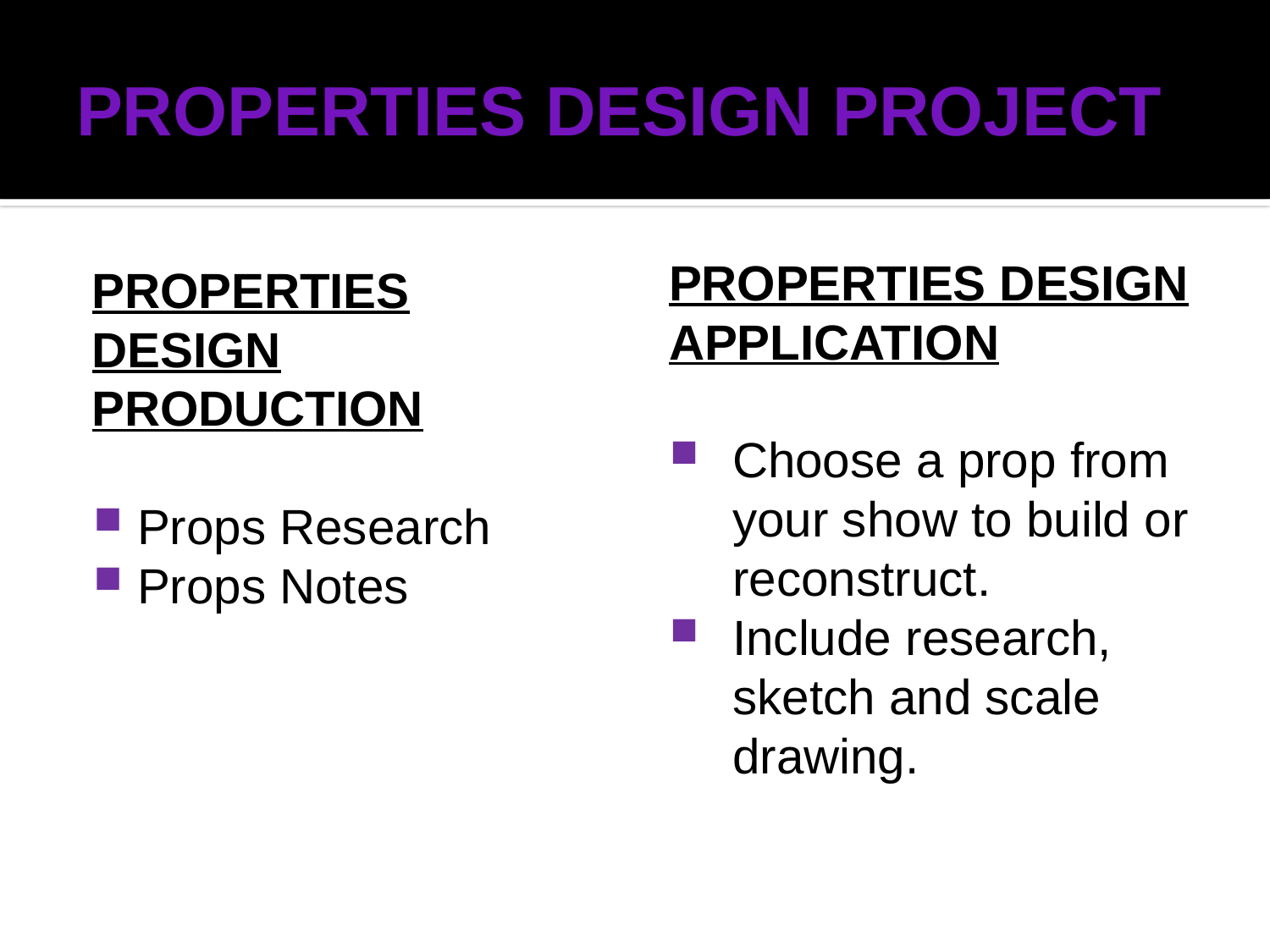

# PROPERTIES DESIGN PROJECT
PROPERTIES DESIGN APPLICATION

Choose a prop from your show to build or reconstruct.
Include research, sketch and scale drawing.

PROPERTIES DESIGN PRODUCTION

Props Research
Props Notes